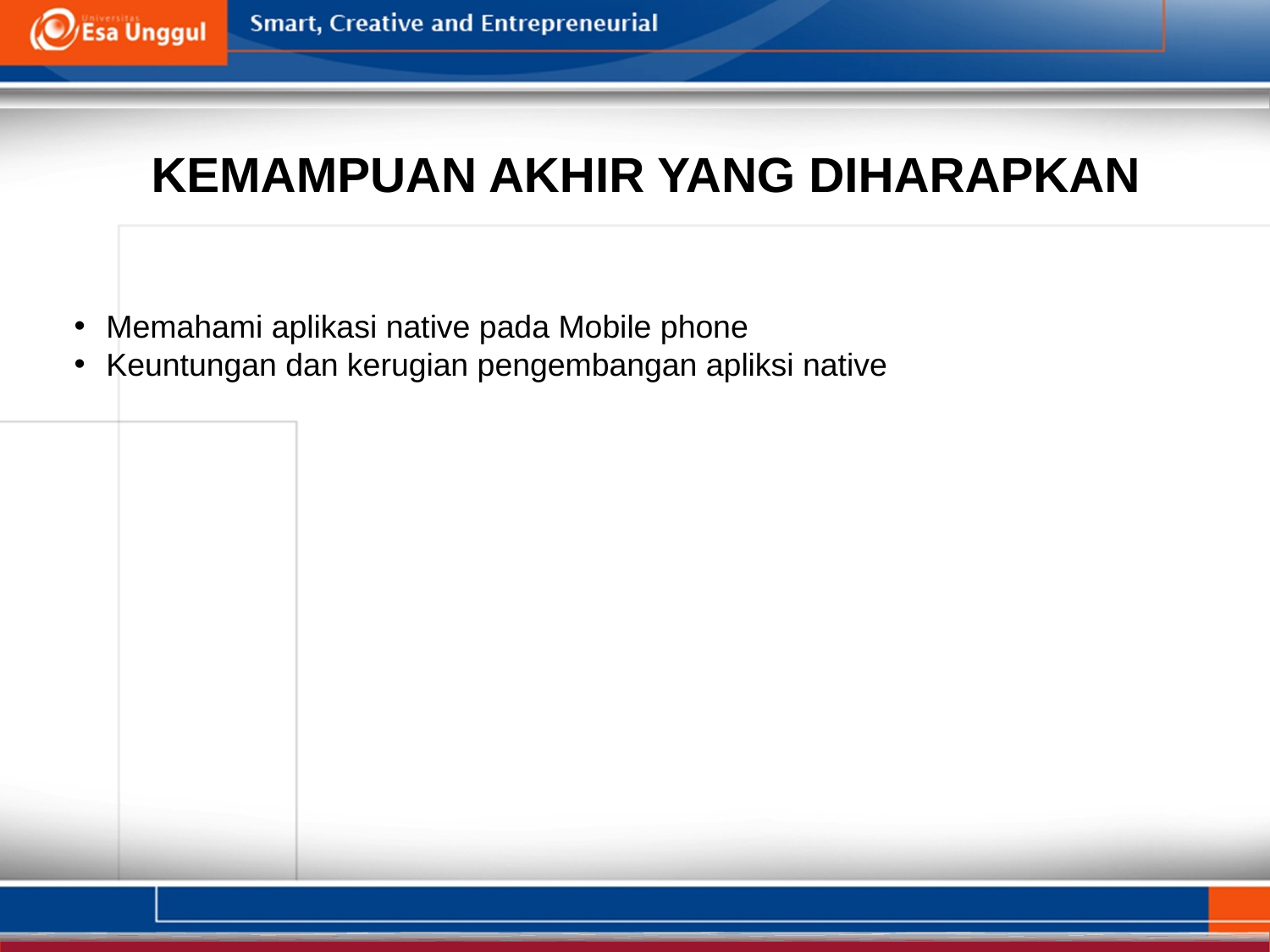

KEMAMPUAN AKHIR YANG DIHARAPKAN
Memahami aplikasi native pada Mobile phone
Keuntungan dan kerugian pengembangan apliksi native